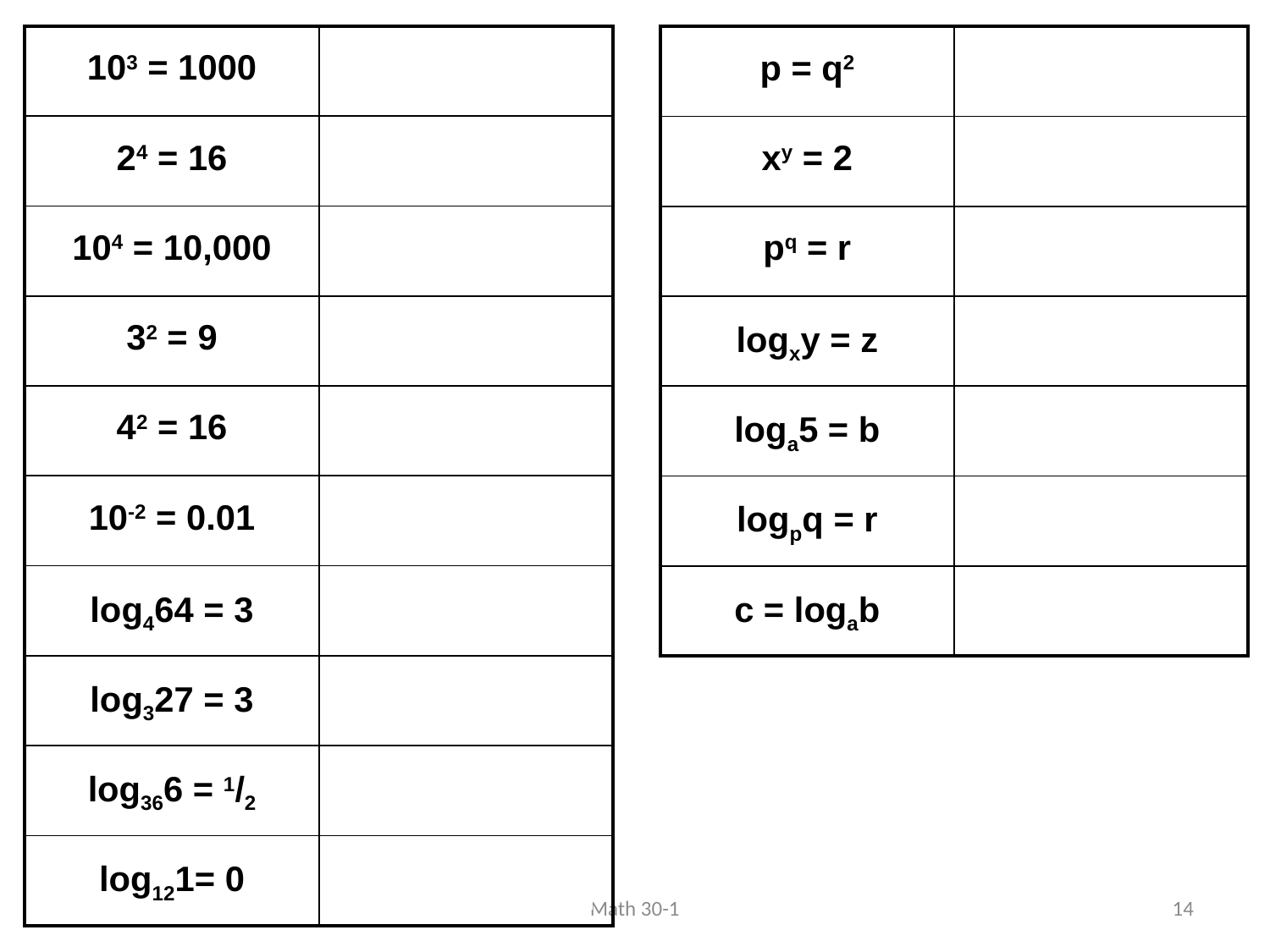

| 103 = 1000 | log1000 = 3 |
| --- | --- |
| 24 = 16 | log216 = 4 |
| 104 = 10,000 | log10000 = 4 |
| 32 = 9 | log39 = 2 |
| 42 = 16 | log416 = 2 |
| 10-2 = 0.01 | log0.01 = -2 |
| log464 = 3 | 43 = 64 |
| log327 = 3 | 33 = 27 |
| log366 = 1/2 | 361/2 = 6 |
| log121= 0 | 120 = 1 |
| p = q2 | logqp = 2 |
| --- | --- |
| xy = 2 | logx2 = y |
| pq = r | logpr = q |
| logxy = z | xz = y |
| loga5 = b | ab = 5 |
| logpq = r | pr = q |
| c = logab | b = ac |

Math 30-1
14